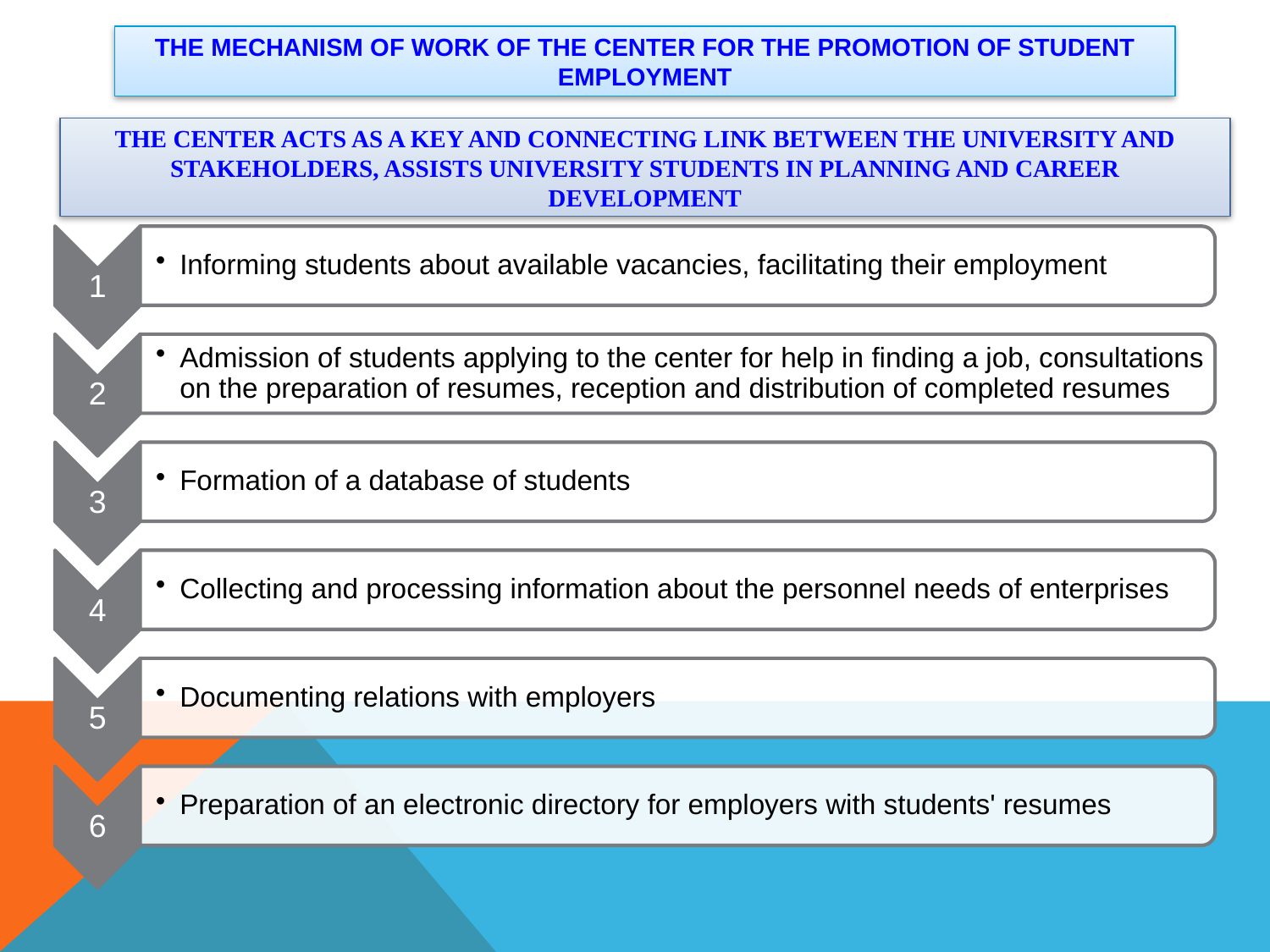

THE MECHANISM OF WORK OF THE CENTER FOR THE PROMOTION OF STUDENT EMPLOYMENT
# The Center acts as a key and connecting link between the university and stakeholders, assists university students in planning and career development
1
Informing students about available vacancies, facilitating their employment
2
Admission of students applying to the center for help in finding a job, consultations on the preparation of resumes, reception and distribution of completed resumes
3
Formation of a database of students
4
Collecting and processing information about the personnel needs of enterprises
5
Documenting relations with employers
6
Preparation of an electronic directory for employers with students' resumes